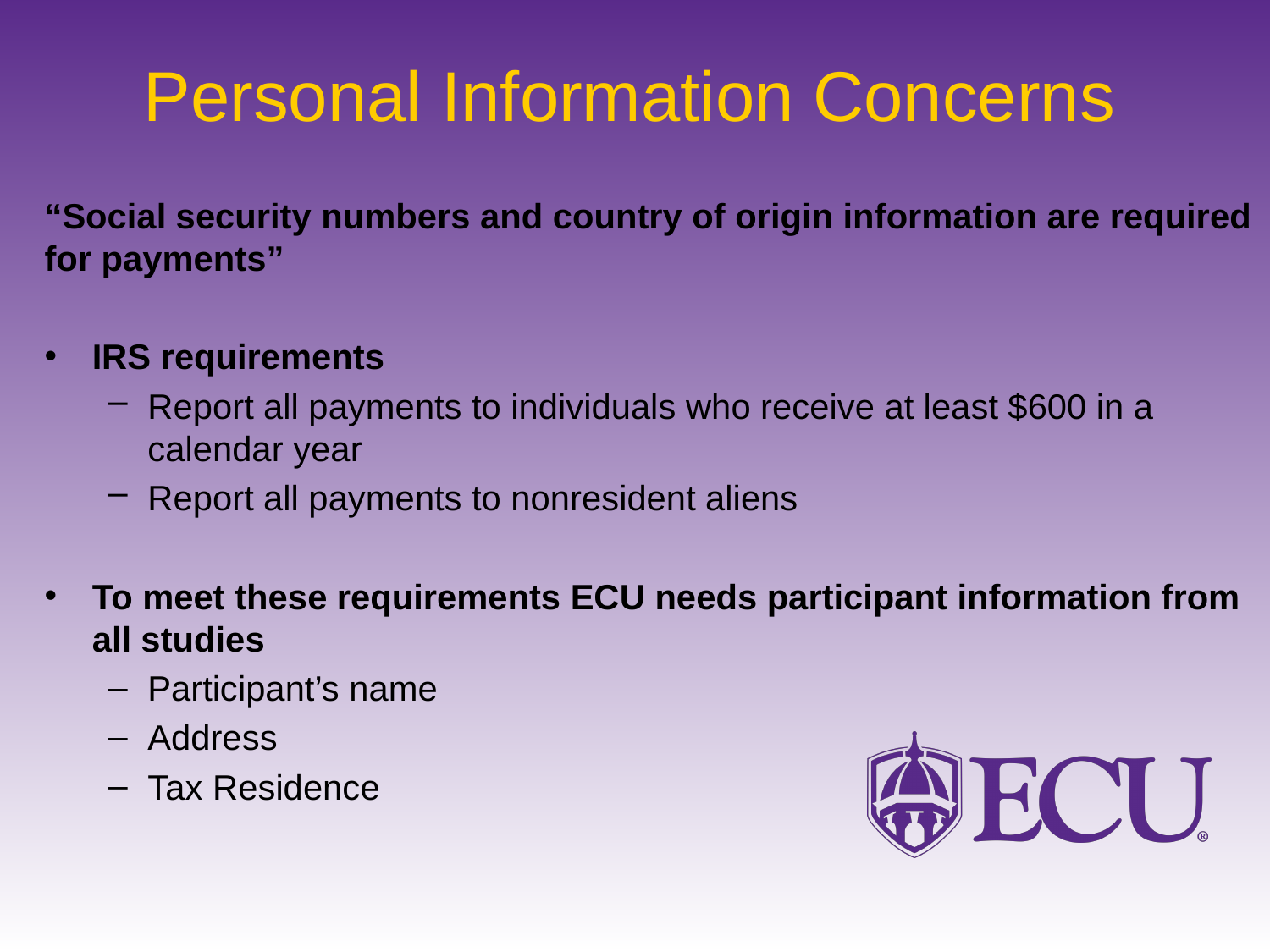

# Personal Information Concerns

“Social security numbers and country of origin information are required for payments”

IRS requirements
Report all payments to individuals who receive at least $600 in a calendar year
Report all payments to nonresident aliens

To meet these requirements ECU needs participant information from all studies
Participant’s name
Address
Tax Residence